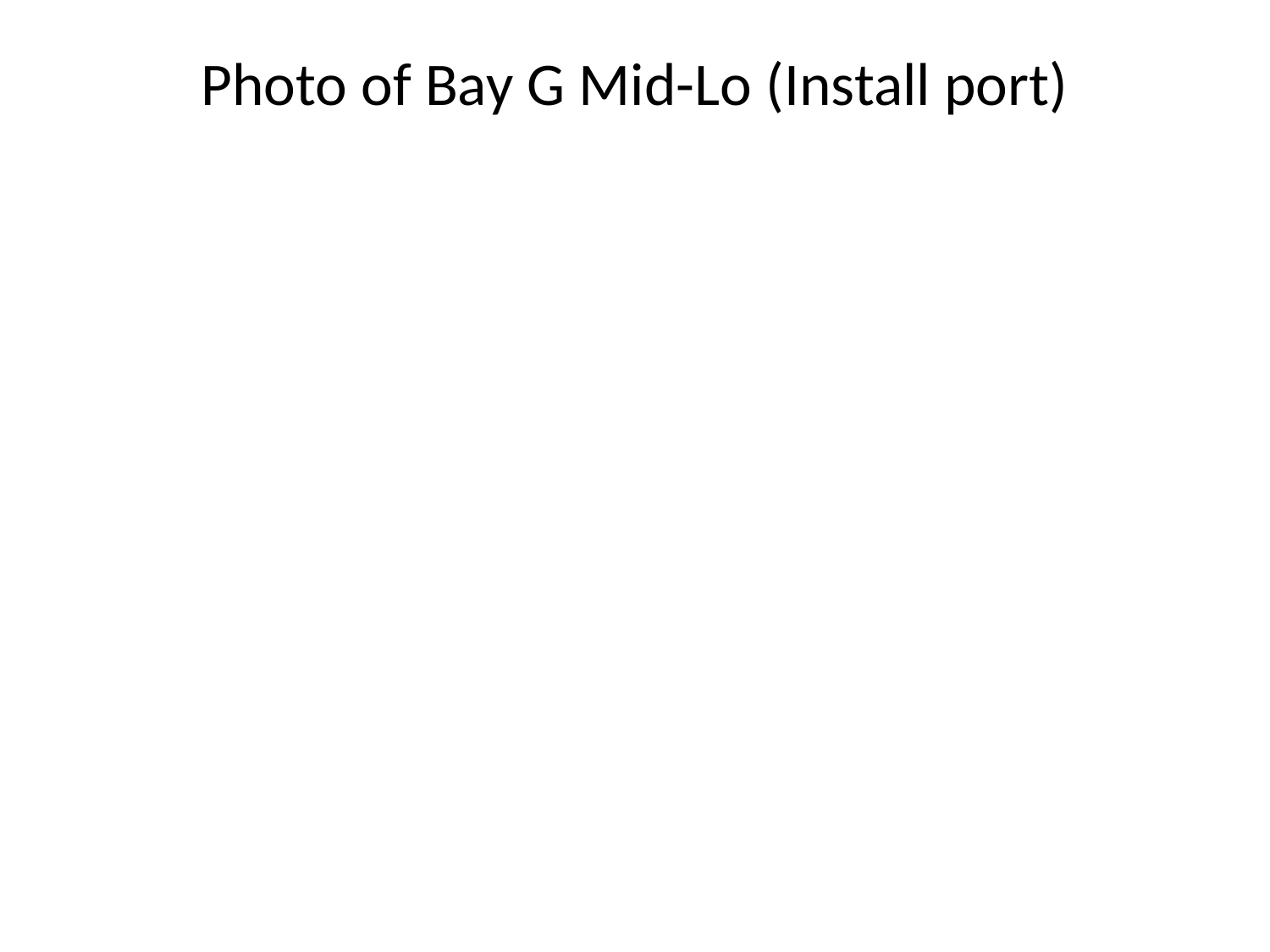

# Photo of Bay G Mid-Lo (Install port)